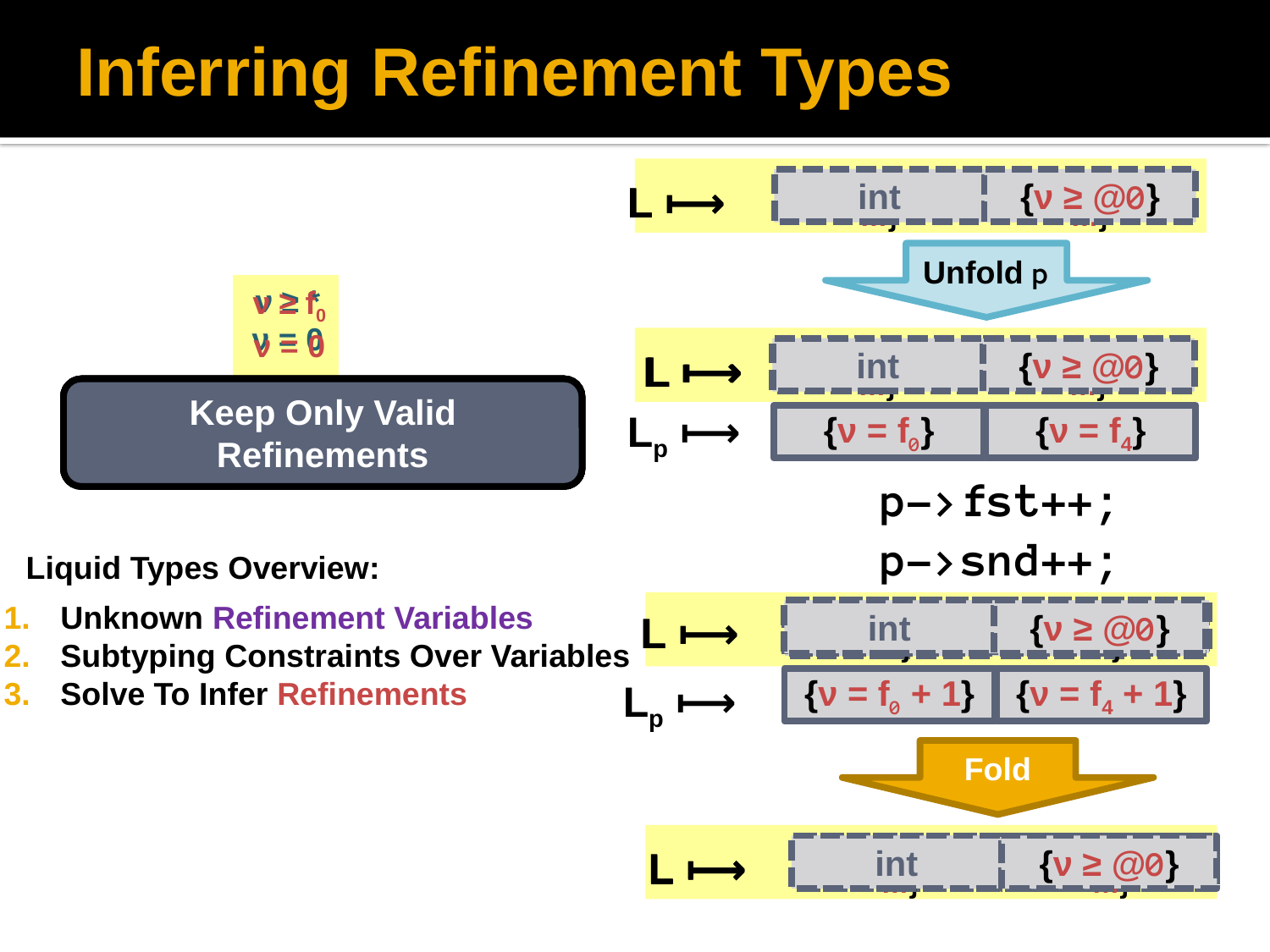

# Inferring Refinement Types

L ⟼
{R}
{S}
L ⟼
{ν ≥ f0, ν = 0, …}
{ν ≥ f0, ν = 0, …}
L ⟼
int
{ν ≥ @0}
Unfold p

ν ≥ *
ν = 0
…
ν ≥ f0
ν = 0
…

L ⟼
{ν ≥ f0, ν = 0, …}
{ν ≥ f0, ν = 0, …}
L ⟼
{R}
{S}
L ⟼
int
{ν ≥ @0}
Lp ⟼
{ν = f0}
{ν = f4}
Hints For Refinement Inference
Instantiate With Value Names
Assign Conjunction To Variables
Keep Only Valid Refinements
p->fst++;
p->snd++;
Liquid Types Overview:
 Unknown Refinement Variables
 Subtyping Constraints Over Variables
 Solve To Infer Refinements

L ⟼
{R}
{S}
L ⟼
{ν ≥ f0, ν = 0, …}
{ν ≥ f0, ν = 0, …}
int
{ν ≥ @0}
Lp ⟼
{ν = f0 + 1}
{ν = f4 + 1}
Fold

L ⟼
int
{ν ≥ @0}
L ⟼
{R}
{S}
L ⟼
{ν ≥ f0, ν = 0, …}
{ν ≥ f0, ν = 0, …}